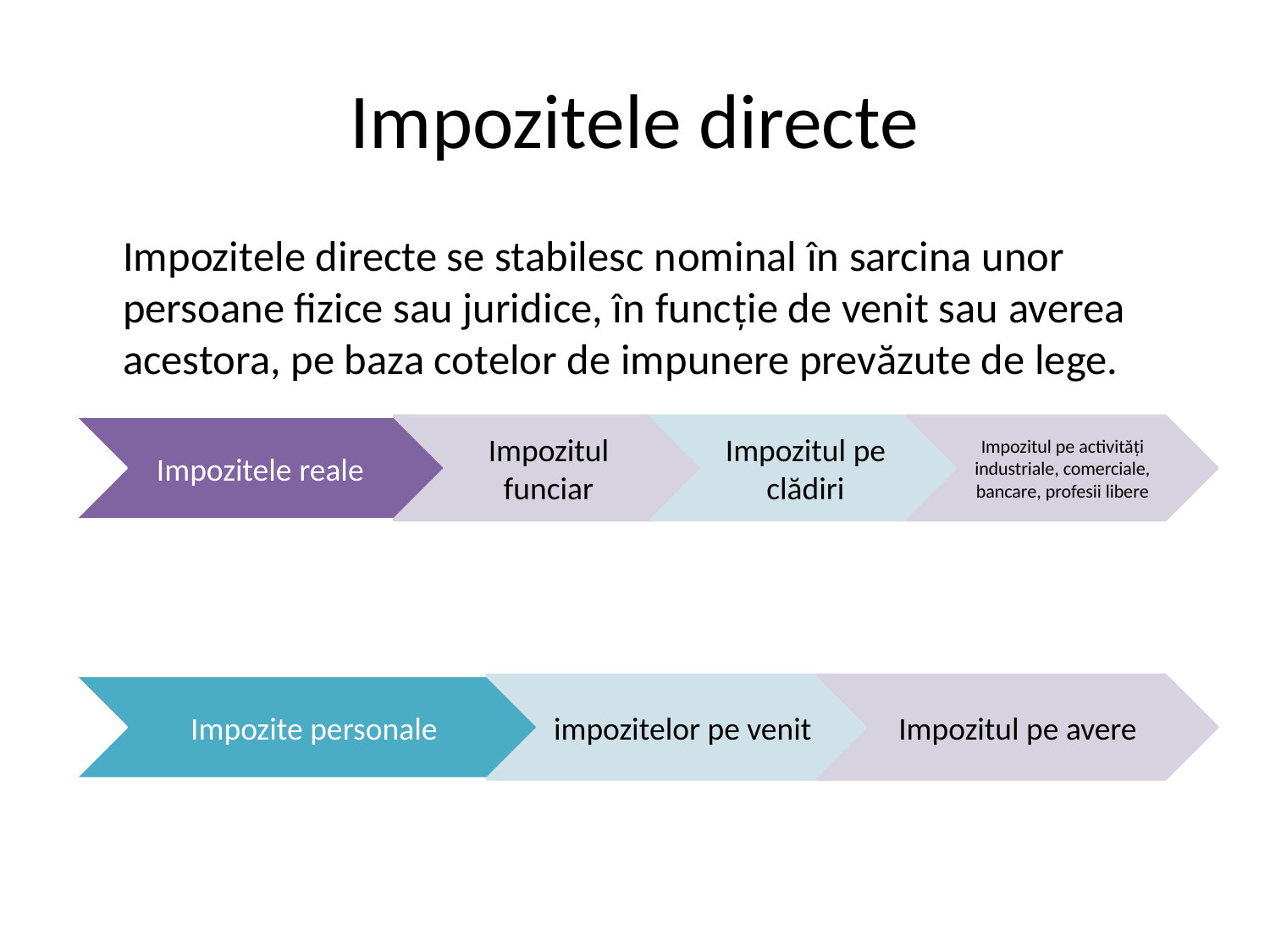

# Impozitele directe
	Impozitele directe se stabilesc nominal în sarcina unor persoane fizice sau juridice, în funcţie de venit sau averea acestora, pe baza cotelor de impunere prevăzute de lege.
Impozitele reale
Impozitul funciar
Impozitul pe clădiri
Impozitul pe activităţi industriale, comerciale, bancare, profesii libere
Impozite personale
impozitelor pe venit
Impozitul pe avere